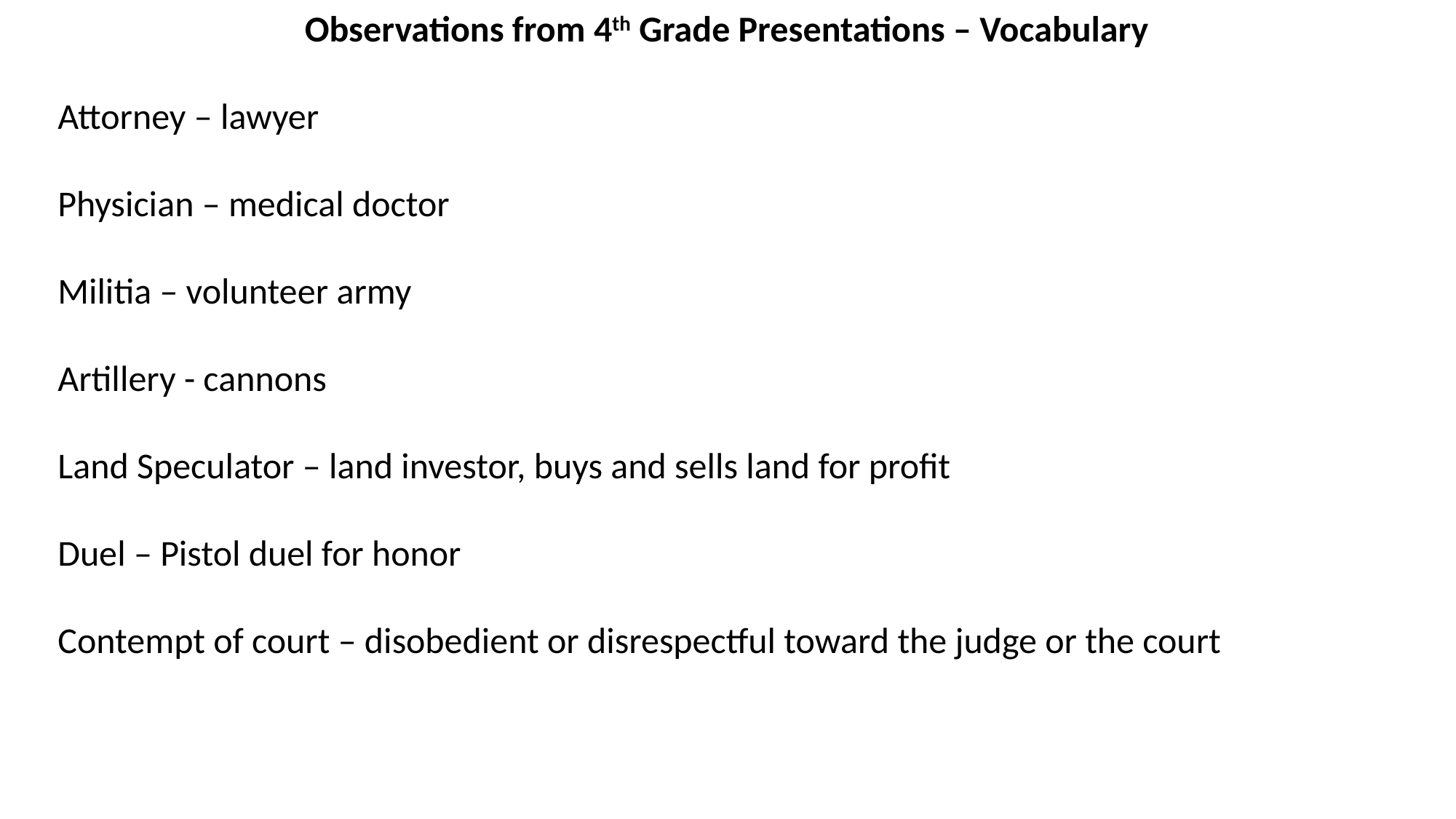

Observations from 4th Grade Presentations – Vocabulary

Attorney – lawyer

Physician – medical doctor

Militia – volunteer army

Artillery - cannons

Land Speculator – land investor, buys and sells land for profit

Duel – Pistol duel for honor

Contempt of court – disobedient or disrespectful toward the judge or the court